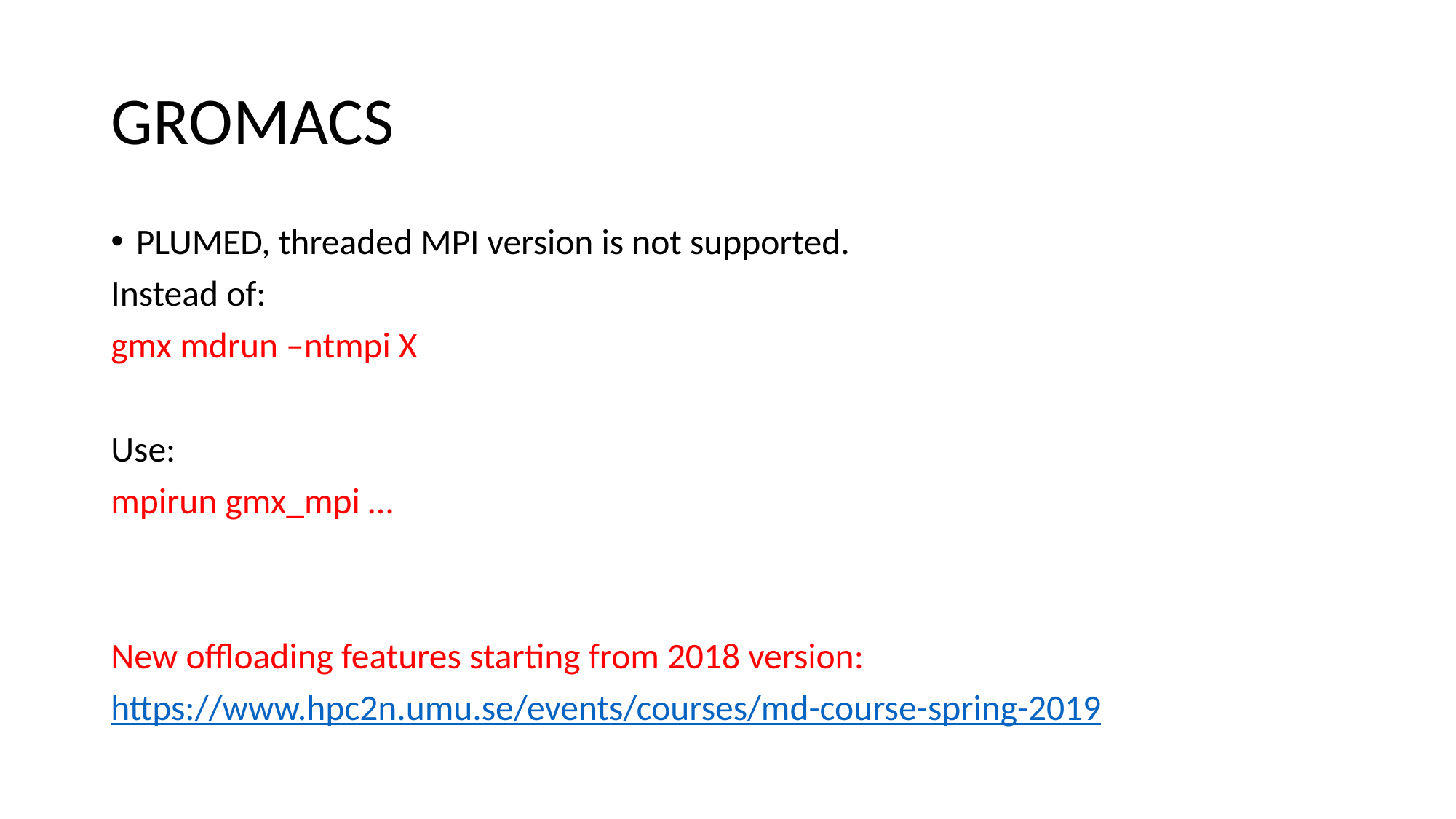

# GROMACS
PLUMED, threaded MPI version is not supported.
Instead of:
gmx mdrun –ntmpi X

Use:
mpirun gmx_mpi …

New offloading features starting from 2018 version:
https://www.hpc2n.umu.se/events/courses/md-course-spring-2019